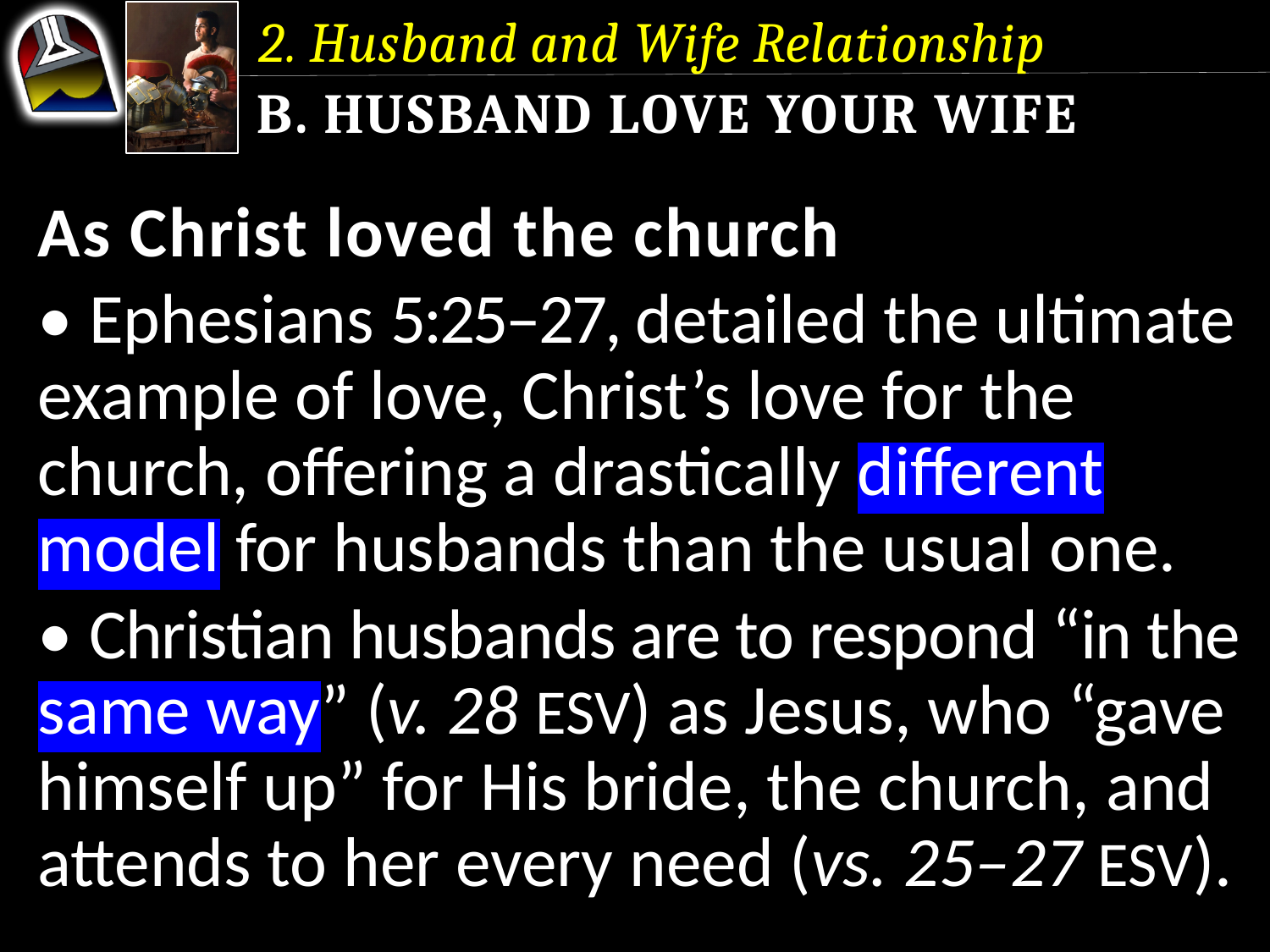

2. Husband and Wife Relationship
b. Husband Love Your Wife
As Christ loved the church
• Ephesians 5:25–27, detailed the ultimate example of love, Christ’s love for the church, offering a drastically different model for husbands than the usual one.
• Christian husbands are to respond “in the same way” (v. 28 ESV) as Jesus, who “gave himself up” for His bride, the church, and attends to her every need (vs. 25–27 ESV).